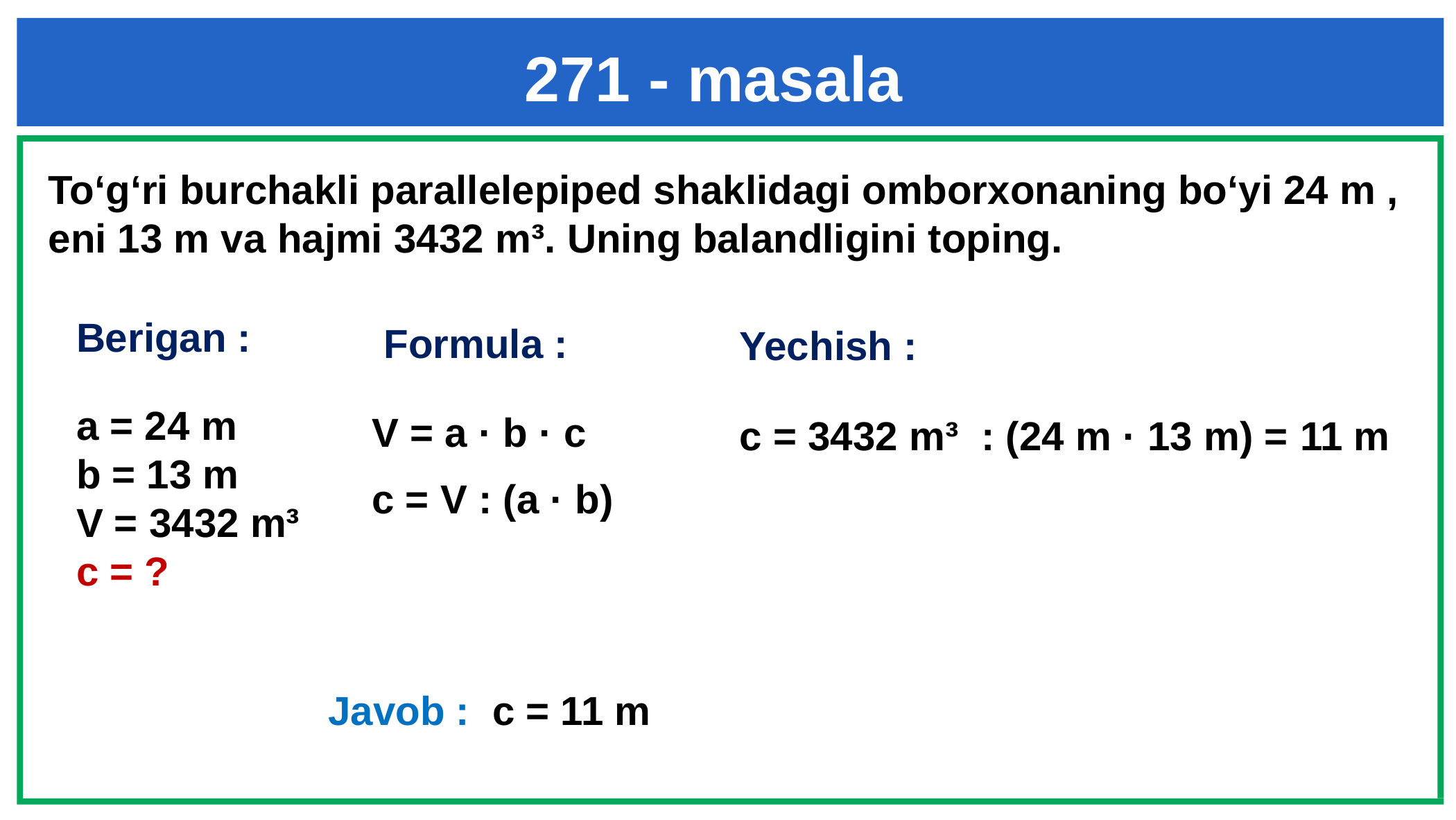

271 - masala
To‘g‘ri burchakli parallelepiped shaklidagi omborxonaning bo‘yi 24 m , eni 13 m va hajmi 3432 m³. Uning balandligini toping.
# Berigan :
Formula :
Yechish :
a = 24 m
b = 13 m
V = 3432 m³
c = ?
V = a · b · c
c = 3432 m³  : (24 m · 13 m) = 11 m
c = V : (a · b)
Javob :  c = 11 m